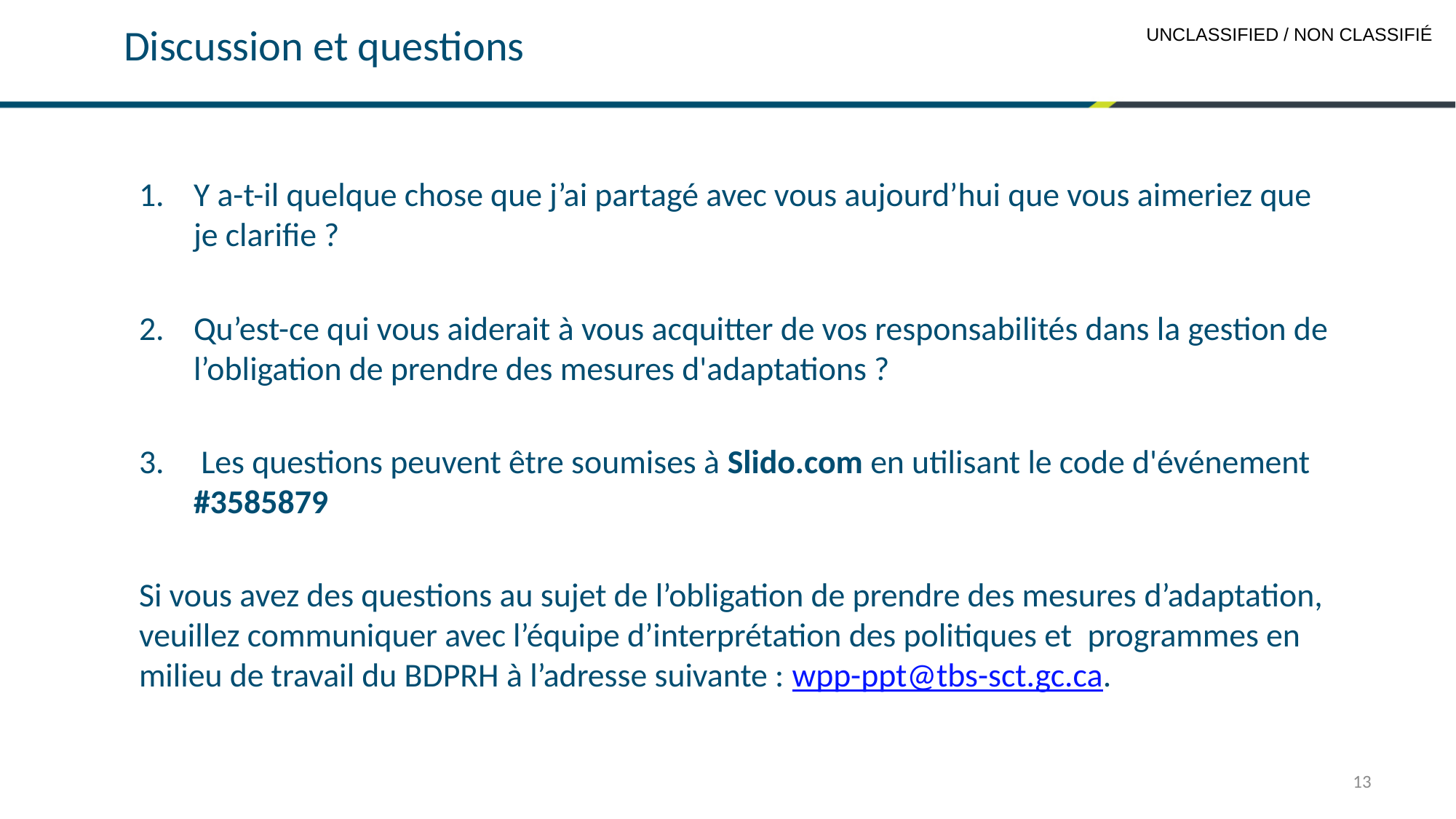

# Discussion et questions

Y a-t-il quelque chose que j’ai partagé avec vous aujourd’hui que vous aimeriez que je clarifie ?

Qu’est-ce qui vous aiderait à vous acquitter de vos responsabilités dans la gestion de  l’obligation de prendre des mesures d'adaptations ?

 Les questions peuvent être soumises à Slido.com en utilisant le code d'événement #3585879

Si vous avez des questions au sujet de l’obligation de prendre des mesures d’adaptation, veuillez communiquer avec l’équipe d’interprétation des politiques et  programmes en milieu de travail du BDPRH à l’adresse suivante : wpp-ppt@tbs-sct.gc.ca.
13